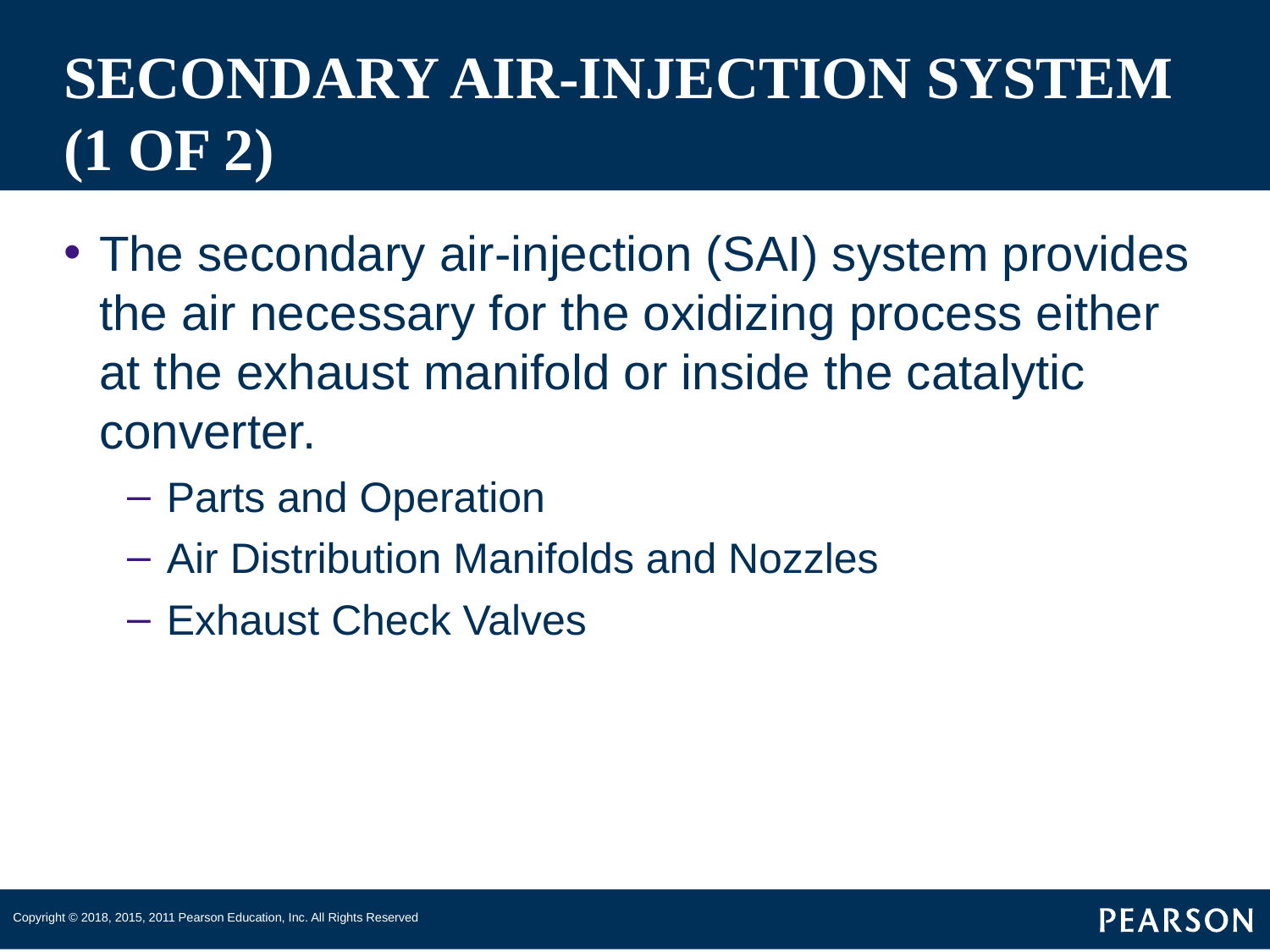

# SECONDARY AIR-INJECTION SYSTEM (1 OF 2)
The secondary air-injection (SAI) system provides the air necessary for the oxidizing process either at the exhaust manifold or inside the catalytic converter.
Parts and Operation
Air Distribution Manifolds and Nozzles
Exhaust Check Valves